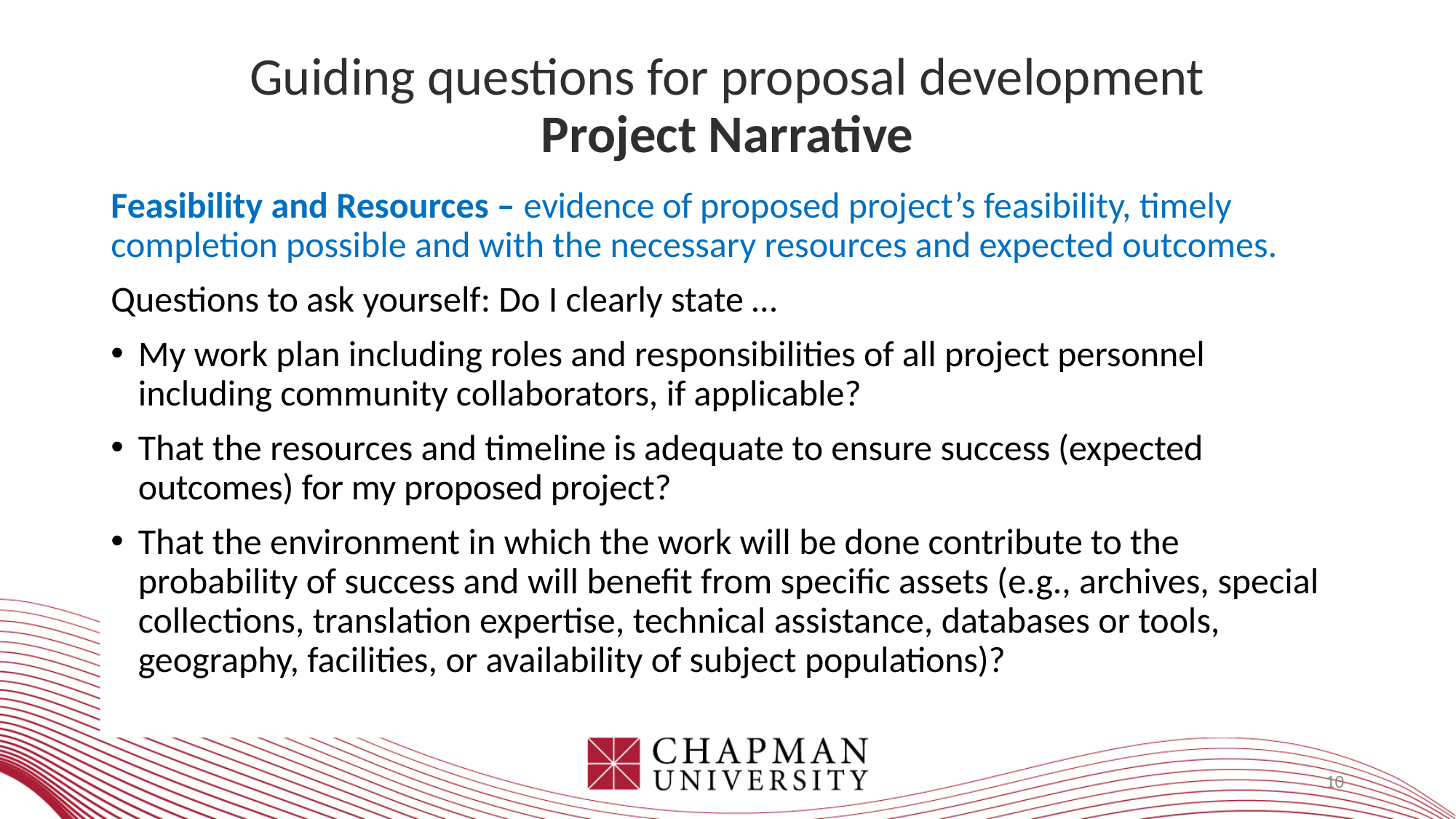

# Guiding questions for proposal development Project Narrative
Feasibility and Resources – evidence of proposed project’s feasibility, timely completion possible and with the necessary resources and expected outcomes.
Questions to ask yourself: Do I clearly state …
My work plan including roles and responsibilities of all project personnel including community collaborators, if applicable?
That the resources and timeline is adequate to ensure success (expected outcomes) for my proposed project?
That the environment in which the work will be done contribute to the probability of success and will beneﬁt from speciﬁc assets (e.g., archives, special collections, translation expertise, technical assistance, databases or tools, geography, facilities, or availability of subject populations)?

10